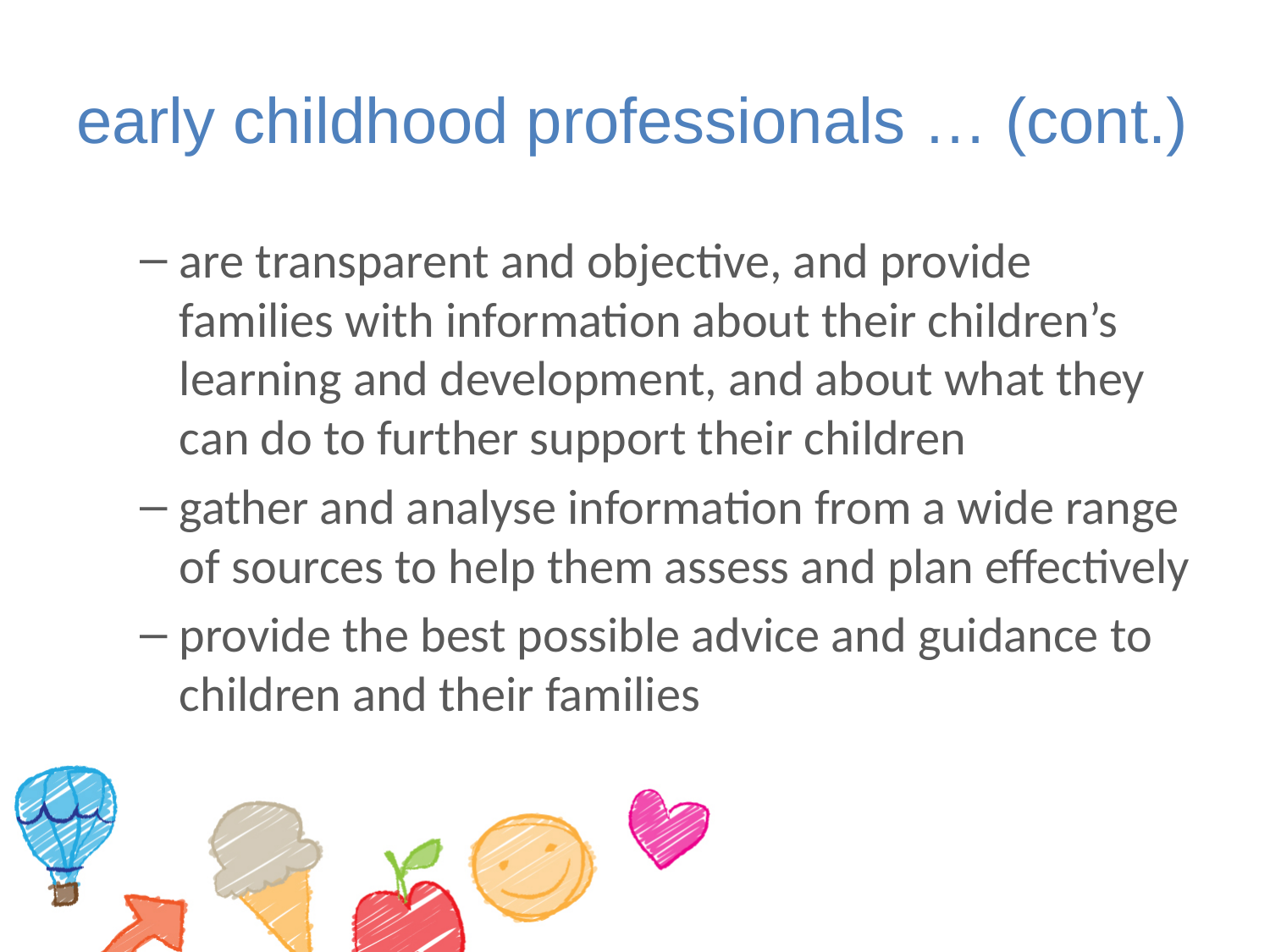

# early childhood professionals … (cont.)
are transparent and objective, and provide families with information about their children’s learning and development, and about what they can do to further support their children
gather and analyse information from a wide range of sources to help them assess and plan effectively
provide the best possible advice and guidance to children and their families